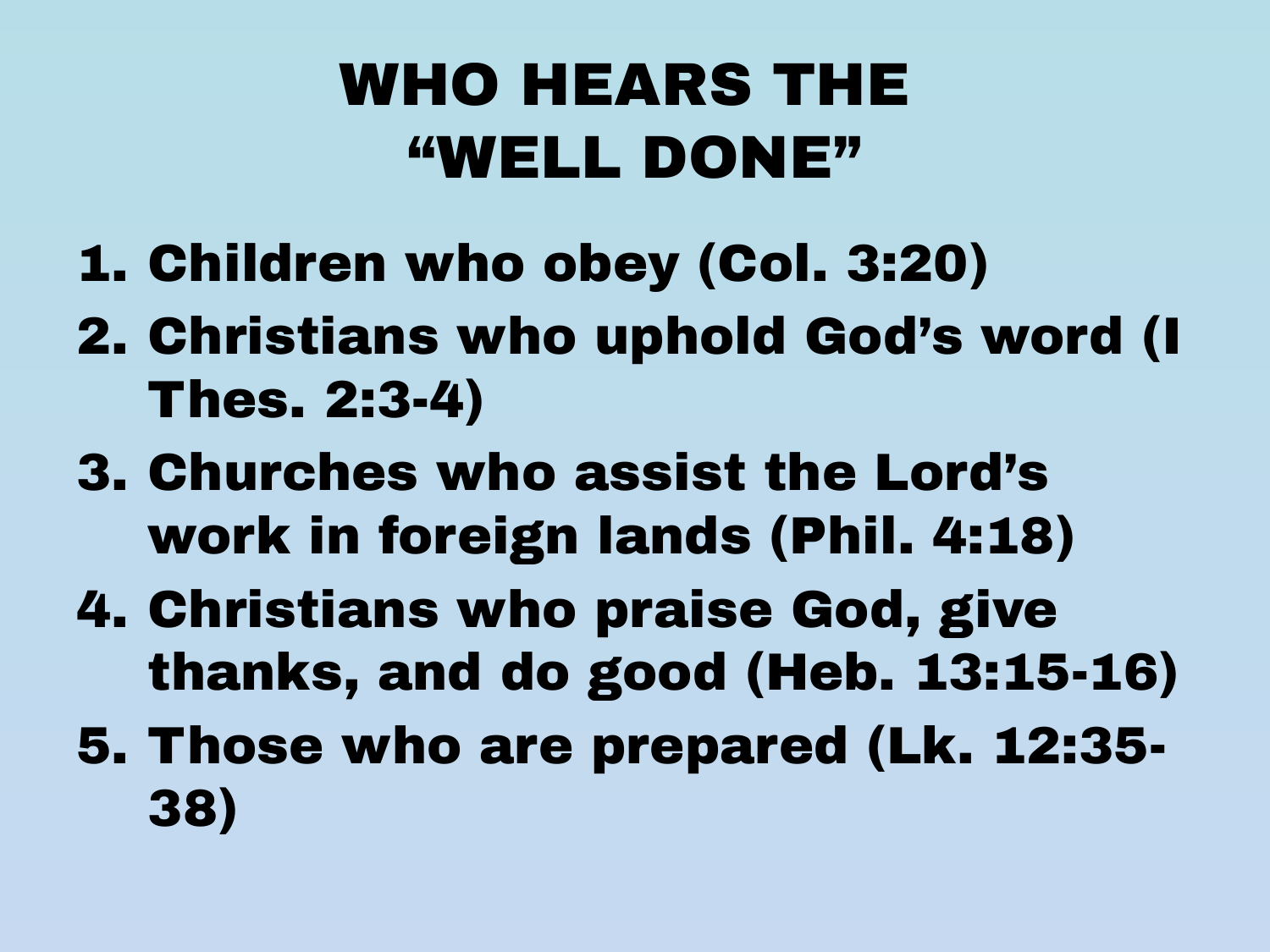

# WHO HEARS THE “WELL DONE”
Children who obey (Col. 3:20)
Christians who uphold God’s word (I Thes. 2:3-4)
Churches who assist the Lord’s work in foreign lands (Phil. 4:18)
Christians who praise God, give thanks, and do good (Heb. 13:15-16)
Those who are prepared (Lk. 12:35-38)